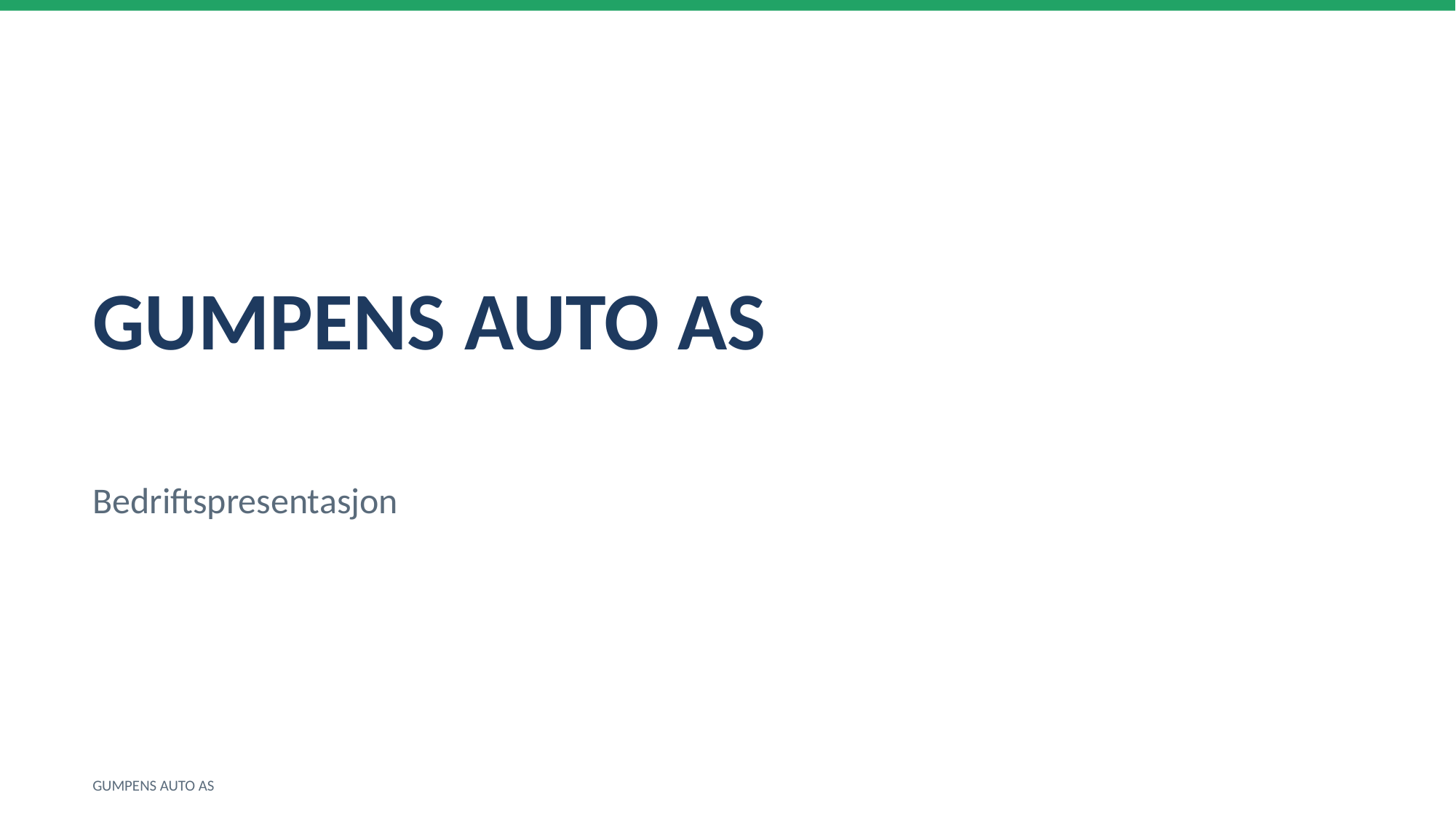

GUMPENS AUTO AS
Bedriftspresentasjon
GUMPENS AUTO AS